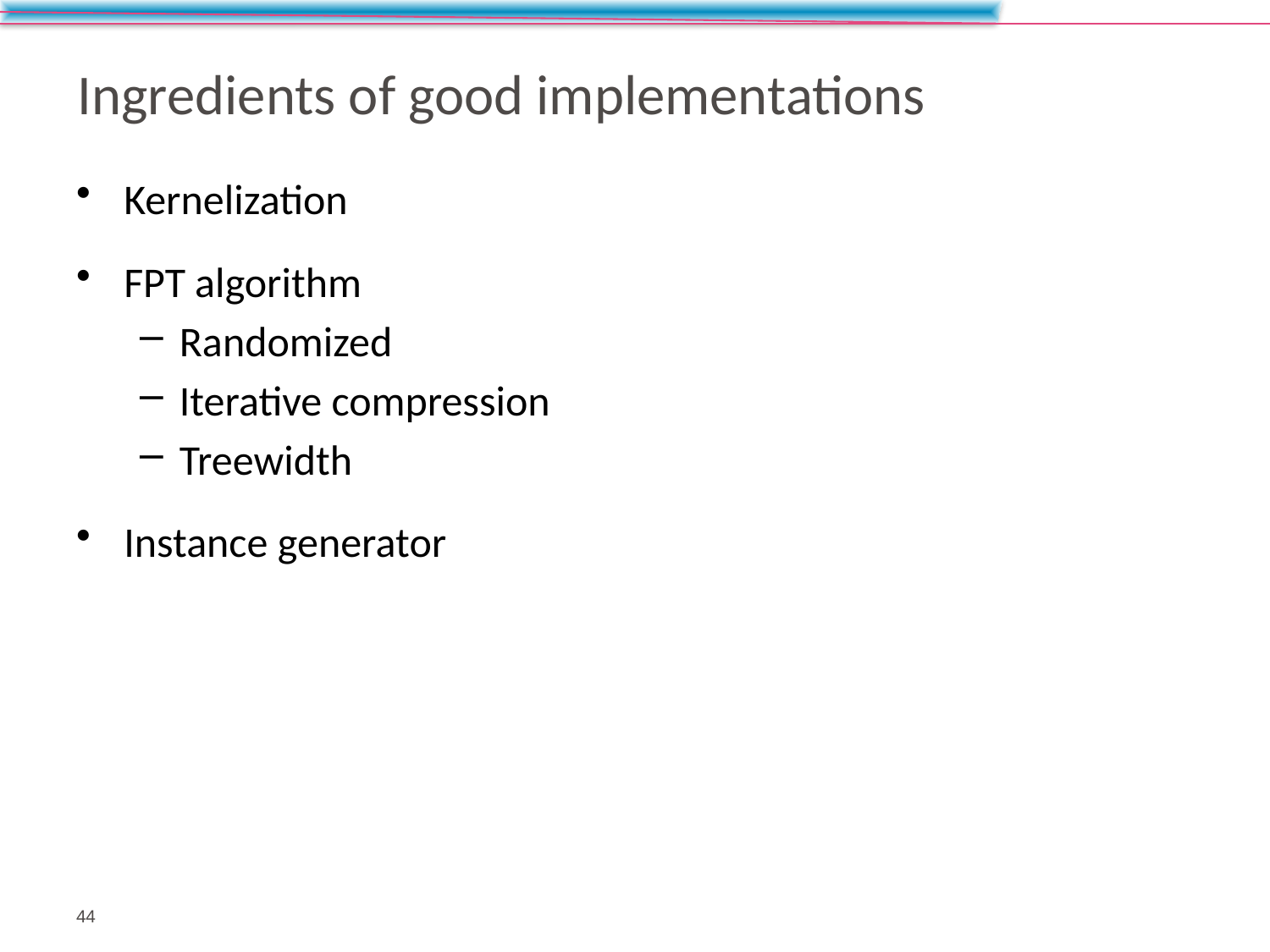

# Ingredients of good implementations
Kernelization
FPT algorithm
Randomized
Iterative compression
Treewidth
Instance generator
44